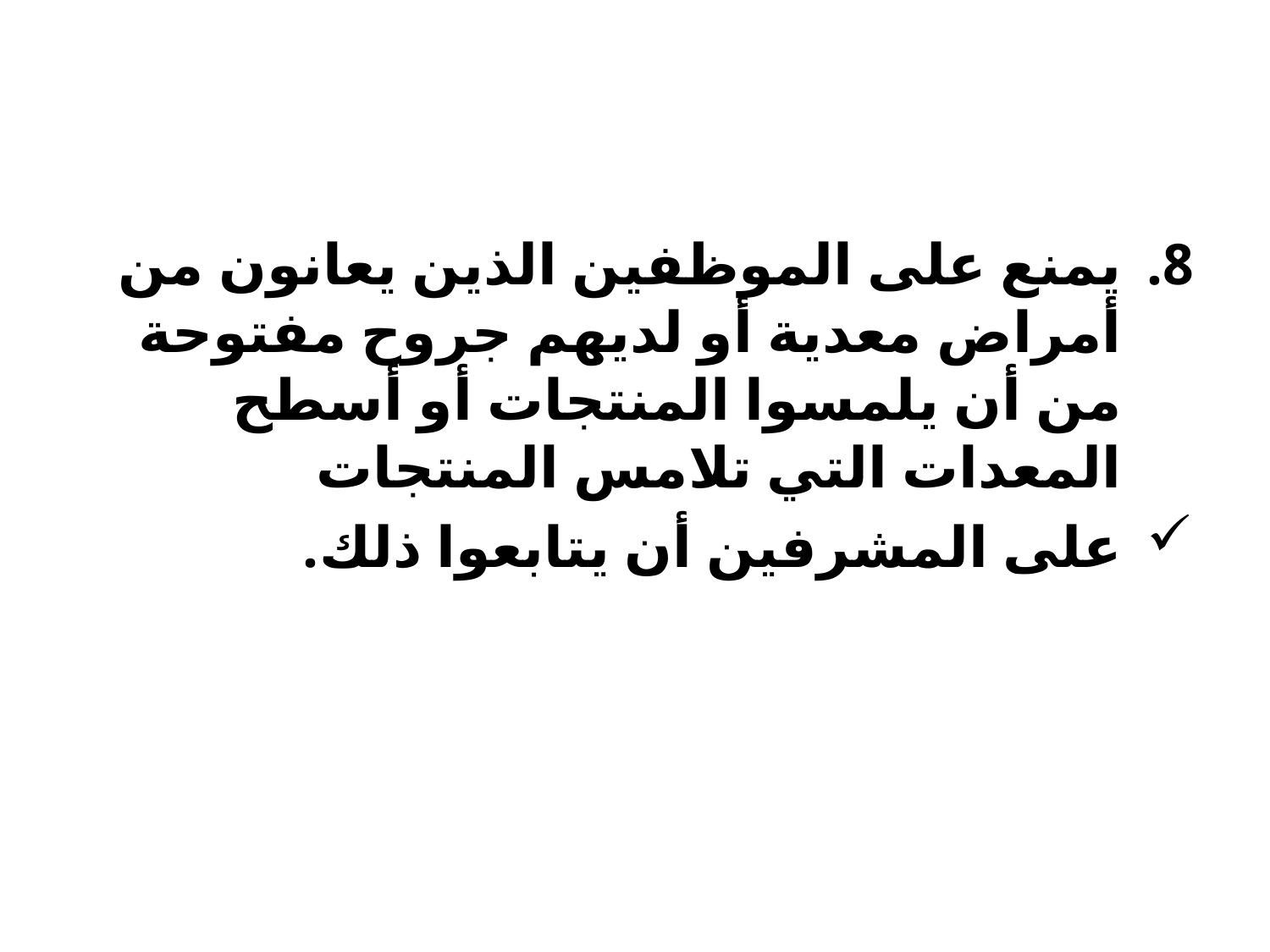

#
يمنع على الموظفين الذين يعانون من أمراض معدية أو لديهم جروح مفتوحة من أن يلمسوا المنتجات أو أسطح المعدات التي تلامس المنتجات
على المشرفين أن يتابعوا ذلك.